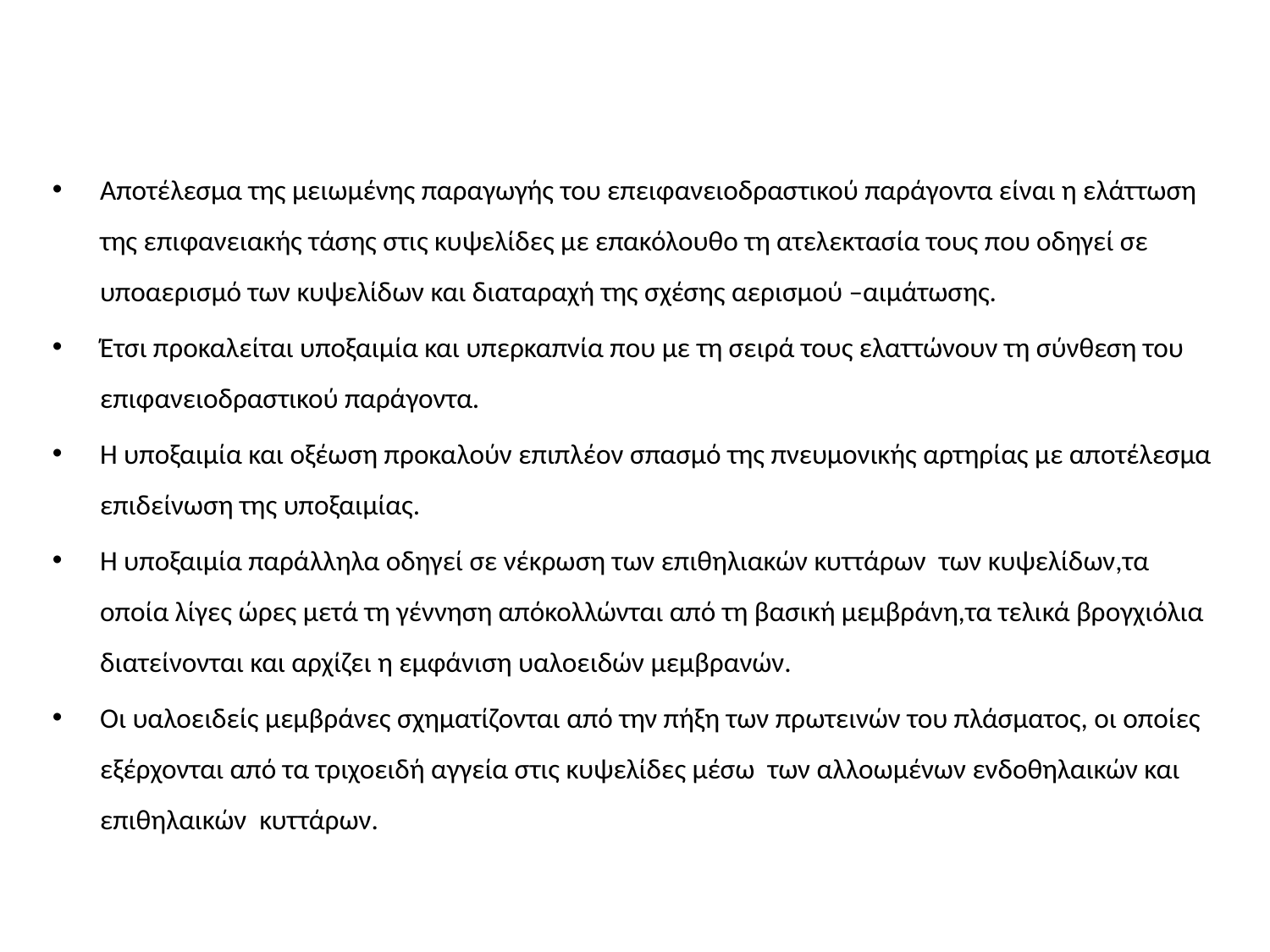

#
Αποτέλεσμα της μειωμένης παραγωγής του επειφανειοδραστικού παράγοντα είναι η ελάττωση της επιφανειακής τάσης στις κυψελίδες με επακόλουθο τη ατελεκτασία τους που οδηγεί σε υποαερισμό των κυψελίδων και διαταραχή της σχέσης αερισμού –αιμάτωσης.
Έτσι προκαλείται υποξαιμία και υπερκαπνία που με τη σειρά τους ελαττώνουν τη σύνθεση του επιφανειοδραστικού παράγοντα.
Η υποξαιμία και οξέωση προκαλούν επιπλέον σπασμό της πνευμονικής αρτηρίας με αποτέλεσμα επιδείνωση της υποξαιμίας.
Η υποξαιμία παράλληλα οδηγεί σε νέκρωση των επιθηλιακών κυττάρων  των κυψελίδων,τα οποία λίγες ώρες μετά τη γέννηση απόκολλώνται από τη βασική μεμβράνη,τα τελικά βρογχιόλια διατείνονται και αρχίζει η εμφάνιση υαλοειδών μεμβρανών.
Οι υαλοειδείς μεμβράνες σχηματίζονται από την πήξη των πρωτεινών του πλάσματος, οι οποίες εξέρχονται από τα τριχοειδή αγγεία στις κυψελίδες μέσω  των αλλοωμένων ενδοθηλαικών και επιθηλαικών  κυττάρων.